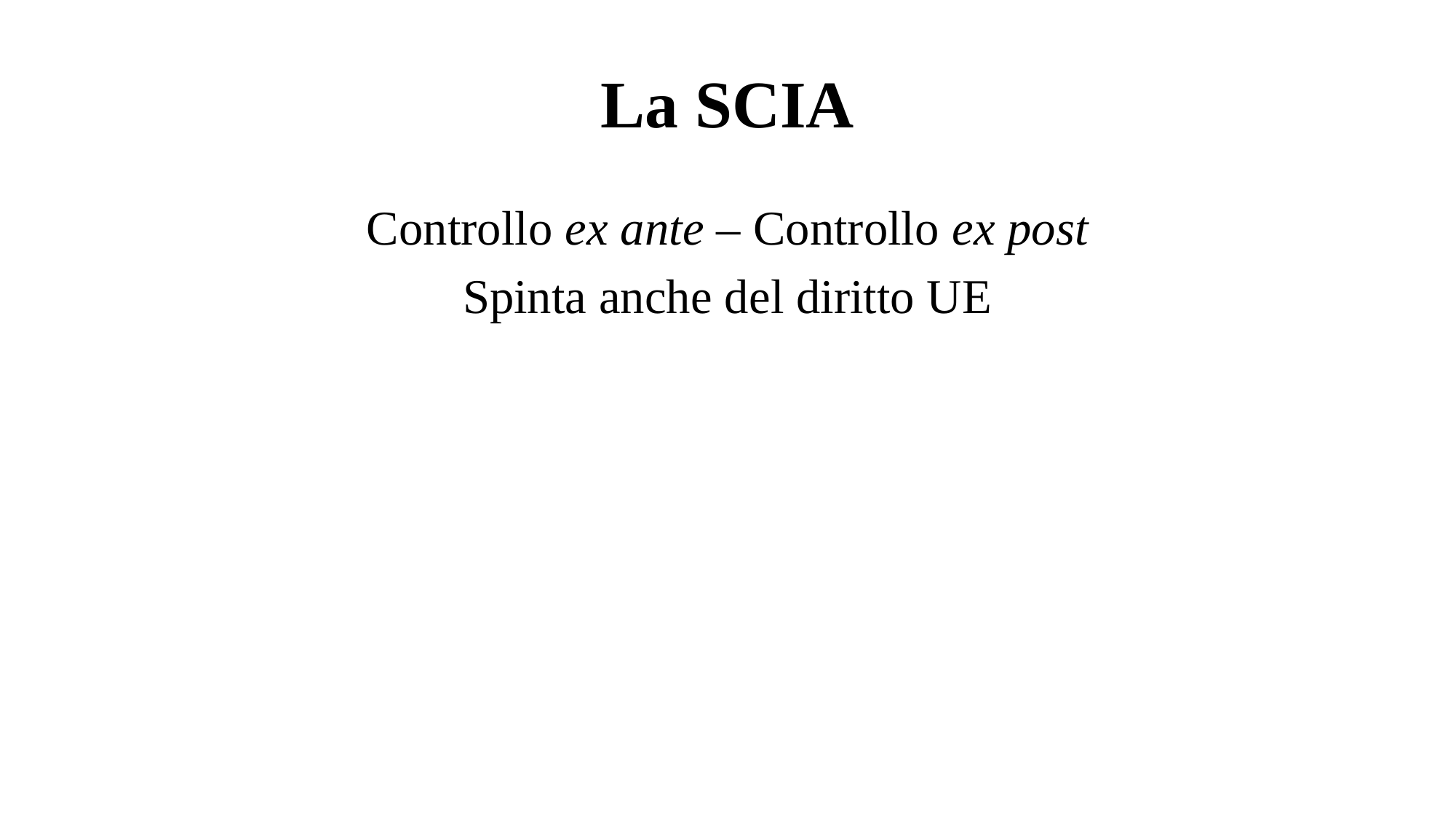

# La SCIA
Controllo ex ante – Controllo ex post
Spinta anche del diritto UE